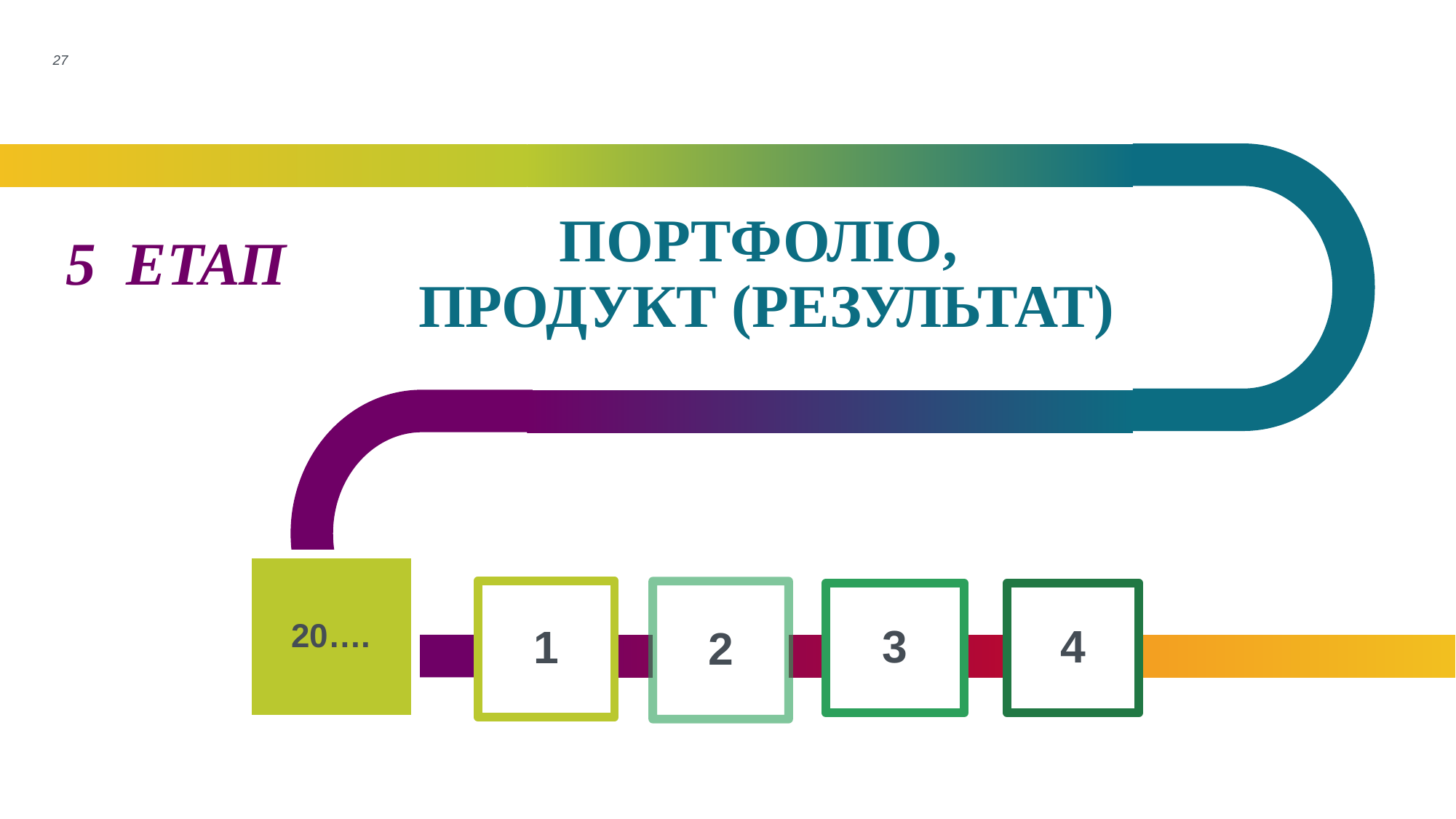

27
# ПОРТФОЛІО, ПРОДУКТ (РЕЗУЛЬТАТ)
5  ЕТАП
20….
1
2
3
4